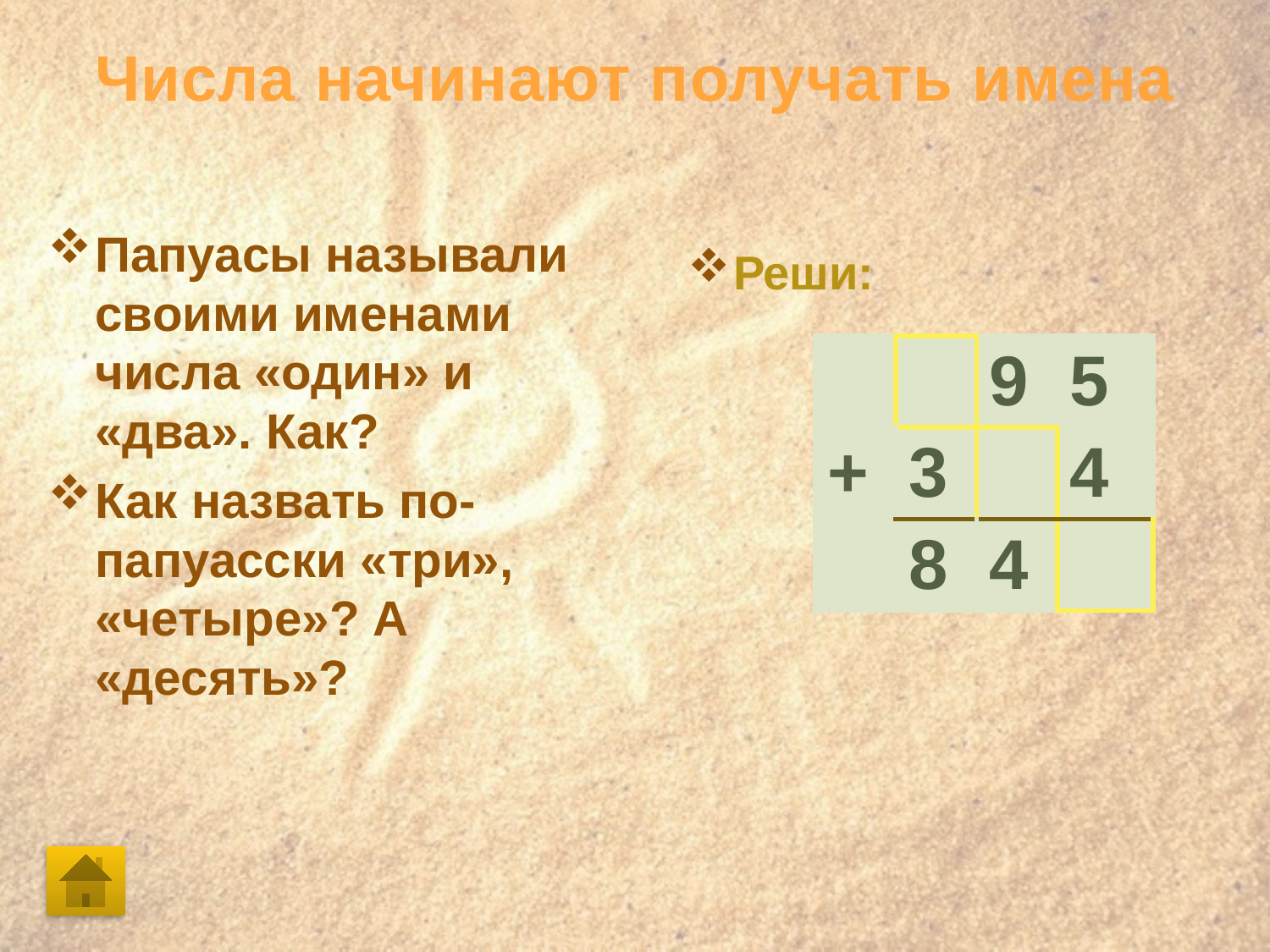

# Числа начинают получать имена
Папуасы называли своими именами числа «один» и «два». Как?
Как назвать по-папуасски «три», «четыре»? А «десять»?
Реши:
|  |  | 9 | 5 |
| --- | --- | --- | --- |
| + | 3 |  | 4 |
|  | 8 | 4 |  |